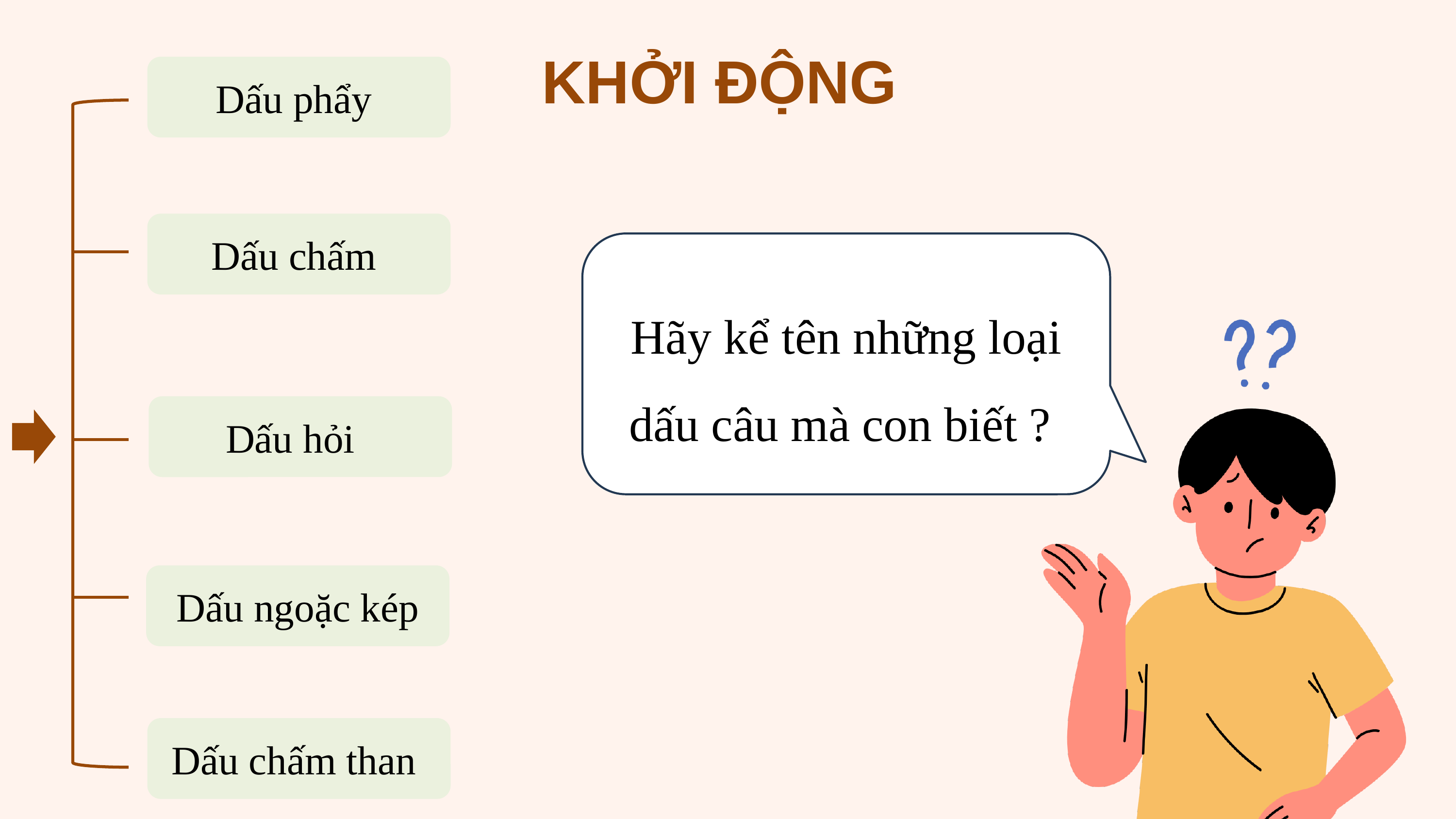

KHỞI ĐỘNG
Dấu phẩy

Dấu chấm
Hãy kể tên những loại dấu câu mà con biết ?

Dấu hỏi

Dấu ngoặc kép
Dấu chấm than